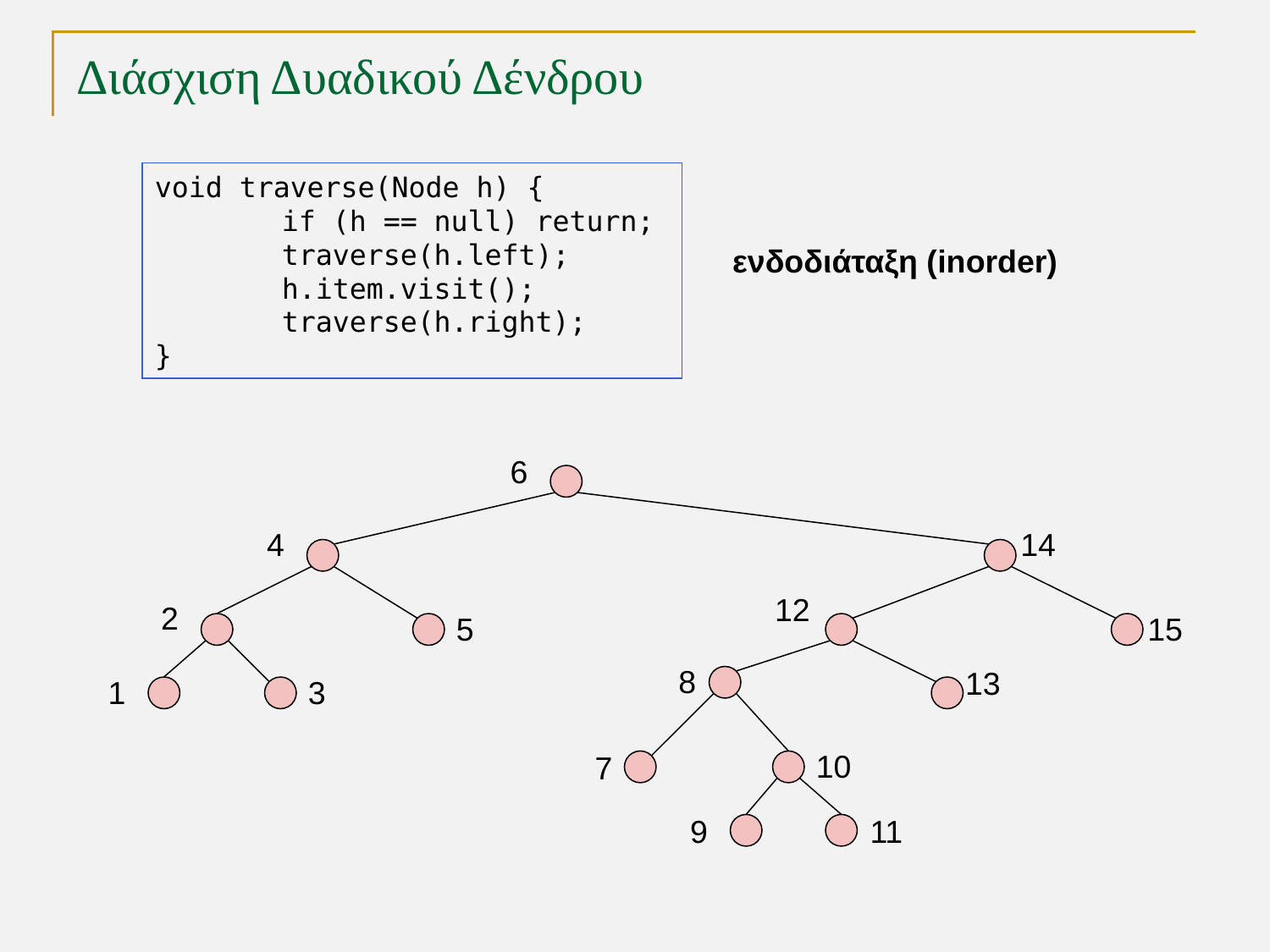

# Διάσχιση Δυαδικού Δένδρου
void traverse(Node h) {
	if (h == null) return;
  	traverse(h.left);
	h.item.visit();
  	traverse(h.right);
}
ενδοδιάταξη (inorder)
6

4
14

12
2
5
15

8
13
1
3

10
7

9
11

TexPoint fonts used in EMF.
Read the TexPoint manual before you delete this box.: AAAAAAA